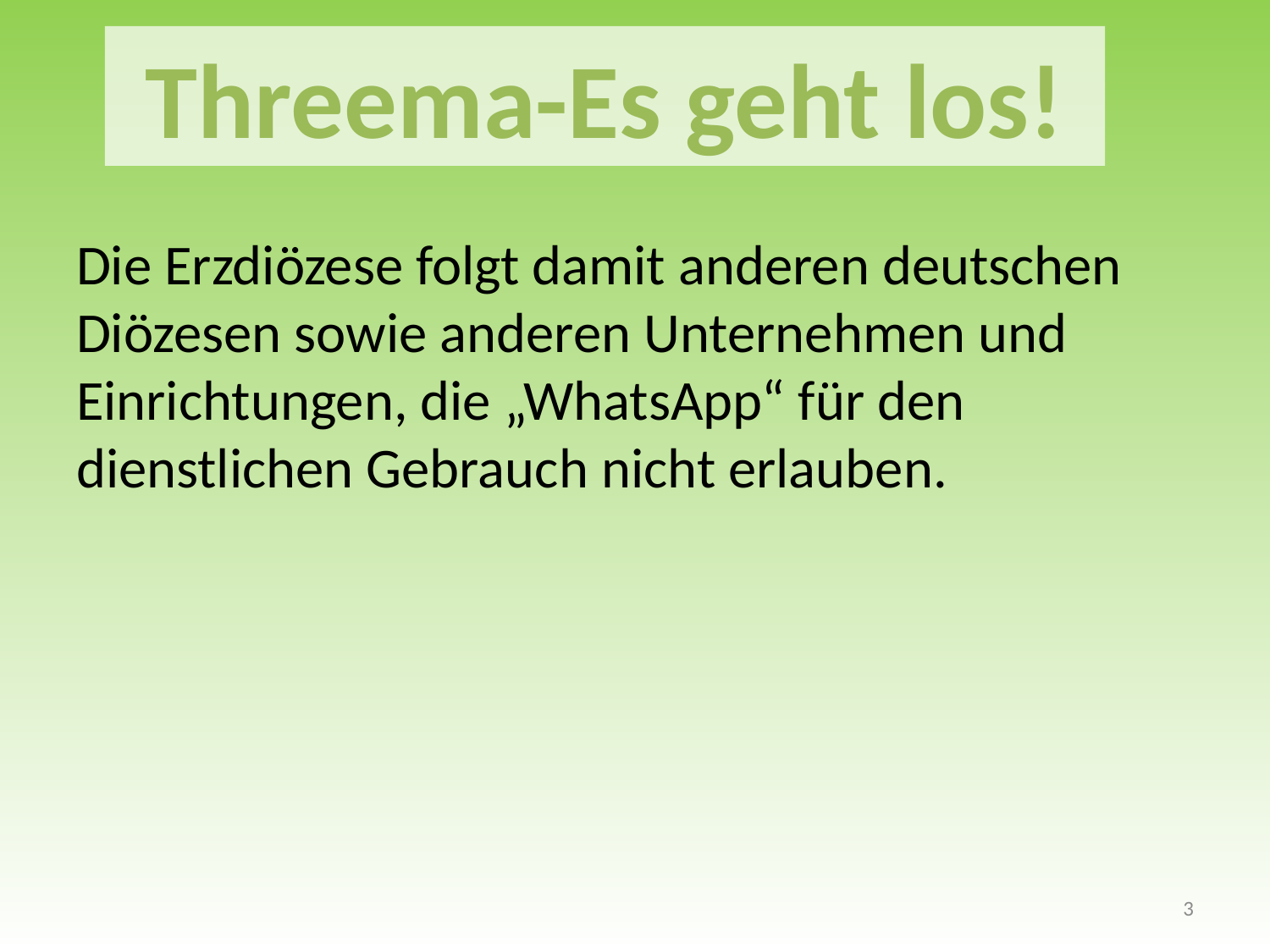

Threema-Es geht los!
Die Erzdiözese folgt damit anderen deutschen Diözesen sowie anderen Unternehmen und Einrichtungen, die „WhatsApp“ für den dienstlichen Gebrauch nicht erlauben.

3